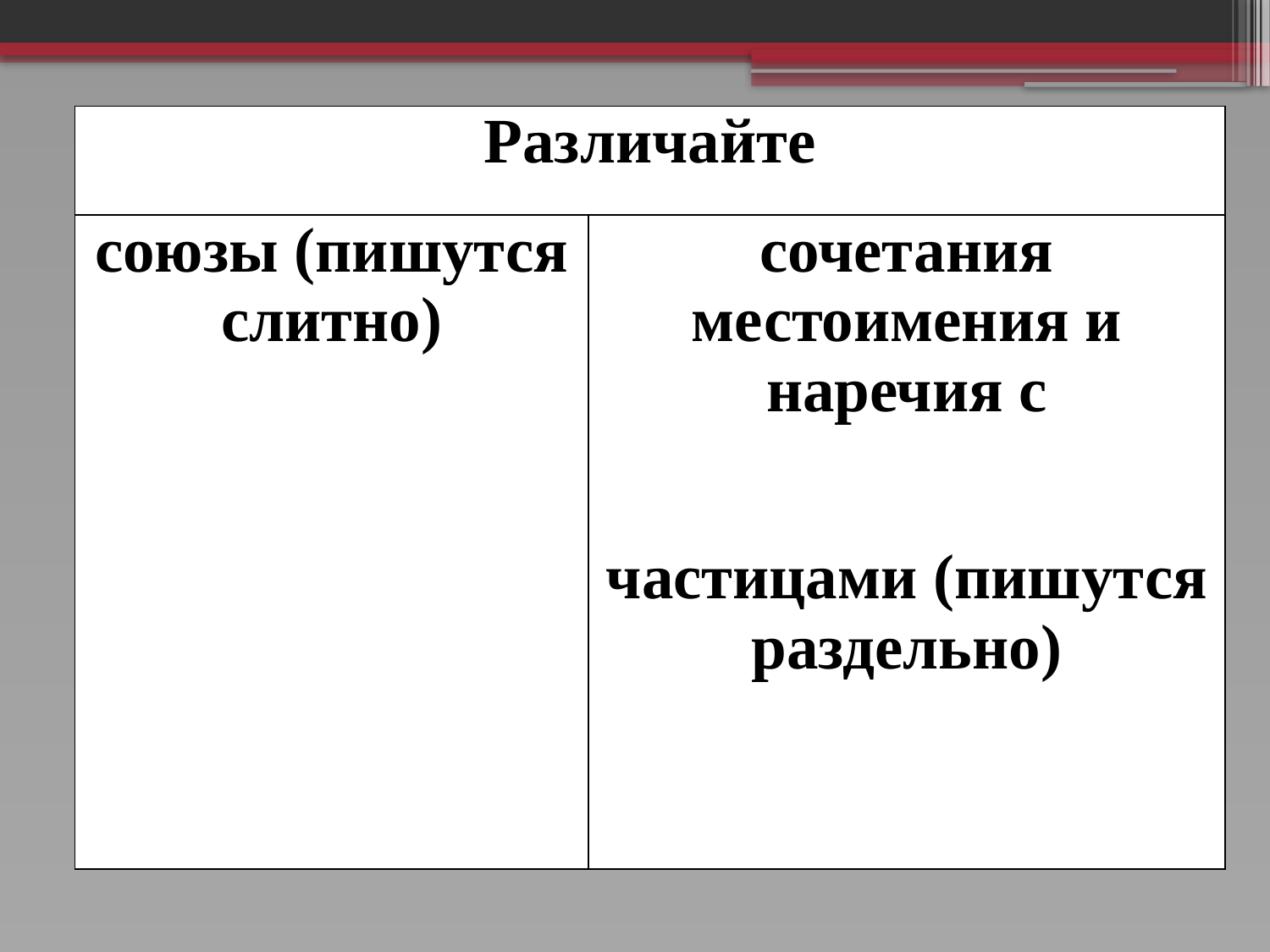

| Различайте |  |
| --- | --- |
| союзы (пишутся слитно) | сочетания местоимения и наречия с |
|  | частицами (пишутся раздельно) |
| Различайте |  |
| --- | --- |
| сочетания местоимения и наречия с |  |
| частицами (пишутся раздельно) |  |